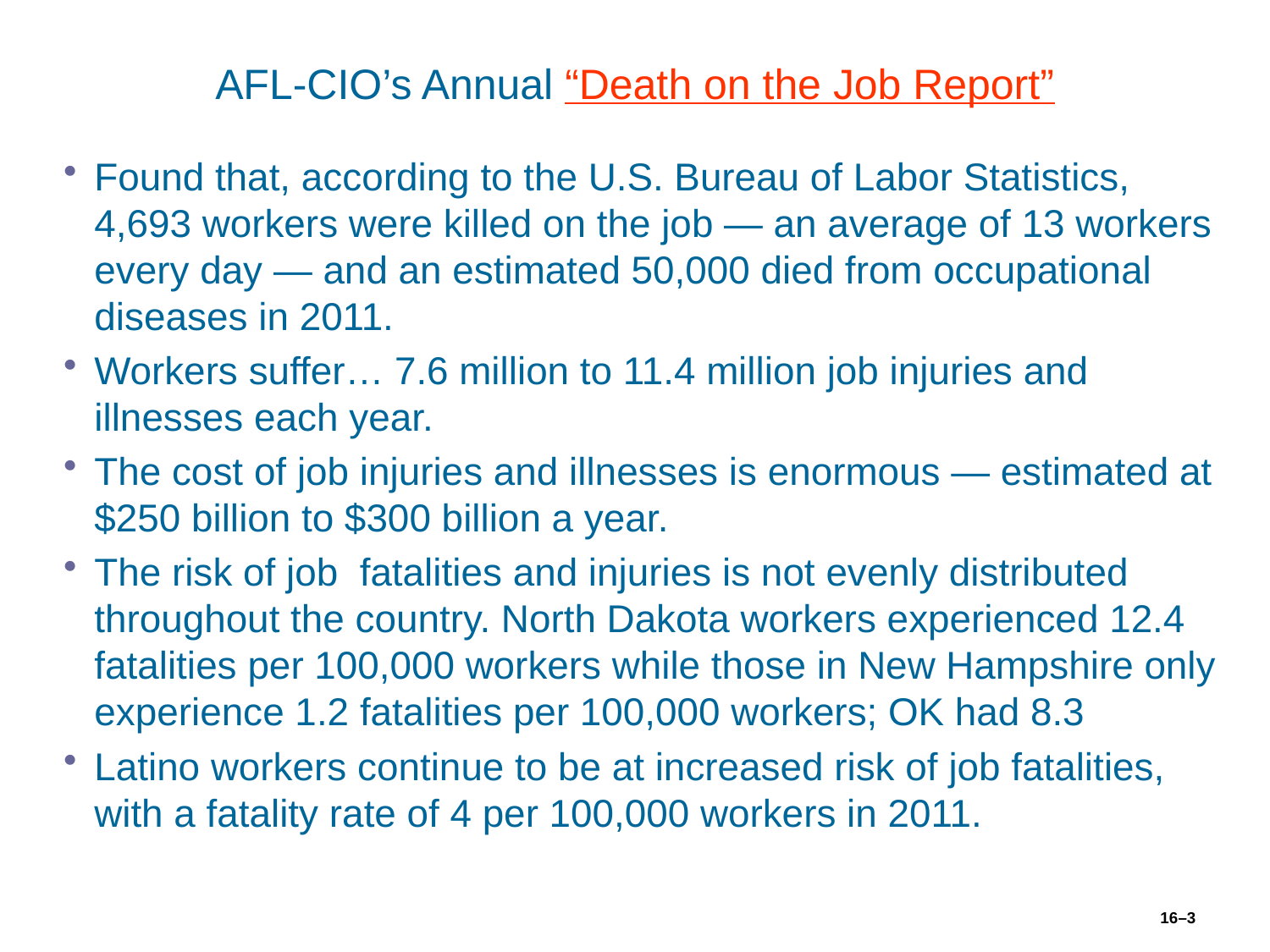

# AFL-CIO’s Annual “Death on the Job Report”
Found that, according to the U.S. Bureau of Labor Statistics, 4,693 workers were killed on the job — an average of 13 workers every day — and an estimated 50,000 died from occupational diseases in 2011.
Workers suffer… 7.6 million to 11.4 million job injuries and illnesses each year.
The cost of job injuries and illnesses is enormous — estimated at $250 billion to $300 billion a year.
The risk of job  fatalities and injuries is not evenly distributed throughout the country. North Dakota workers experienced 12.4 fatalities per 100,000 workers while those in New Hampshire only experience 1.2 fatalities per 100,000 workers; OK had 8.3
Latino workers continue to be at increased risk of job fatalities, with a fatality rate of 4 per 100,000 workers in 2011.
16–3